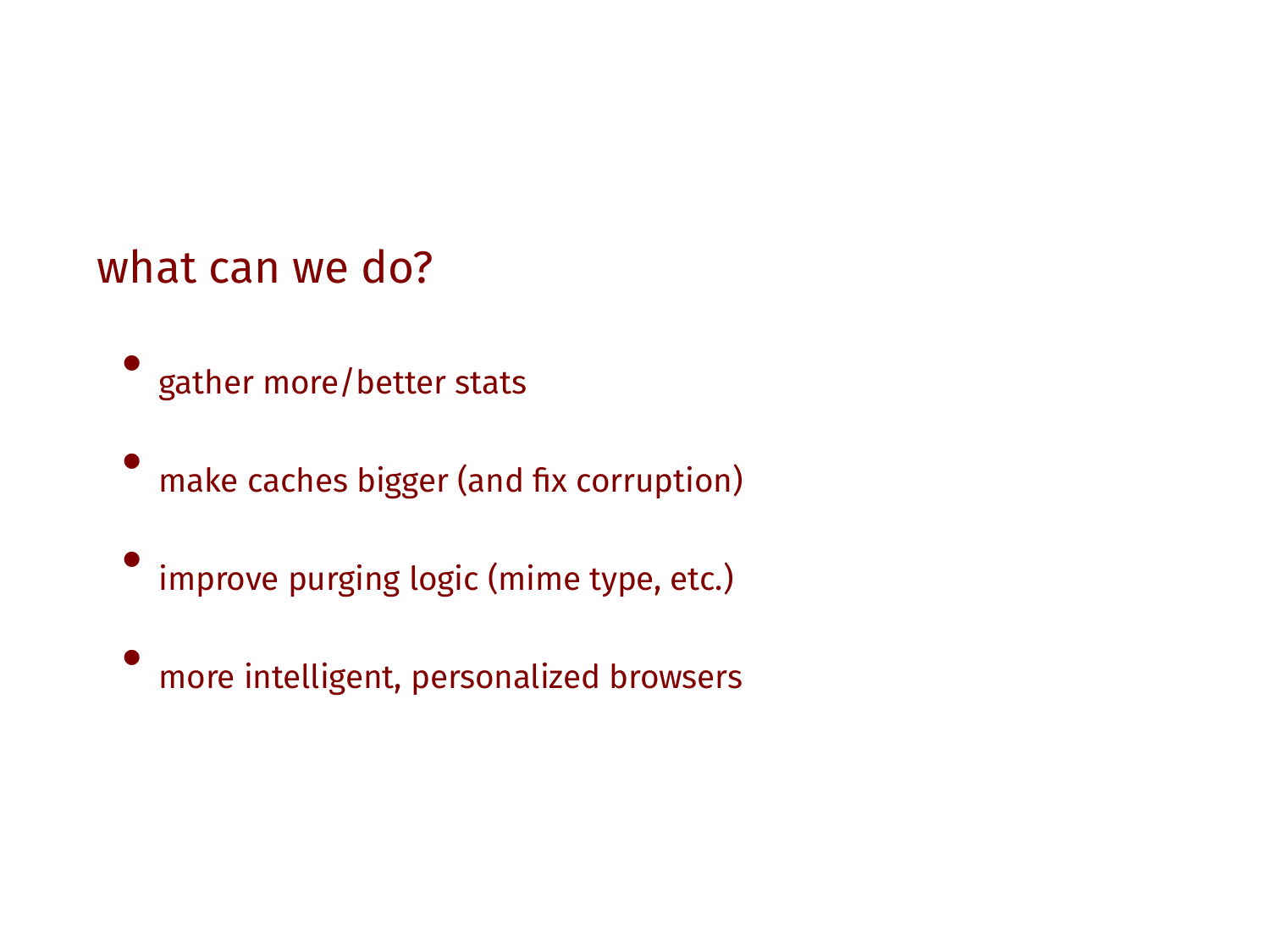

what can we do?
gather more/better stats
make caches bigger (and fix corruption)
improve purging logic (mime type, etc.)
more intelligent, personalized browsers